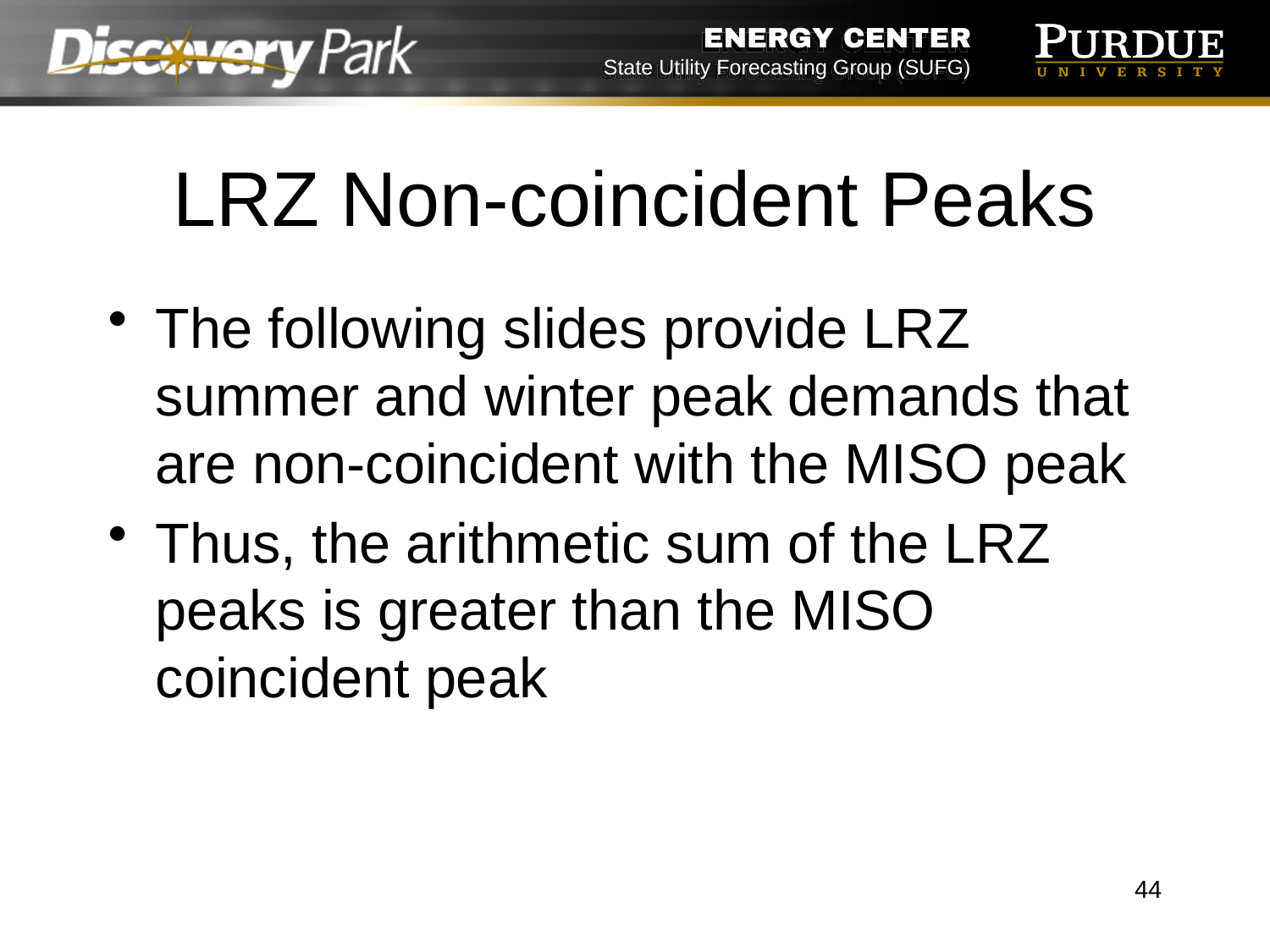

# LRZ Non-coincident Peaks
The following slides provide LRZ summer and winter peak demands that are non-coincident with the MISO peak
Thus, the arithmetic sum of the LRZ peaks is greater than the MISO coincident peak
44